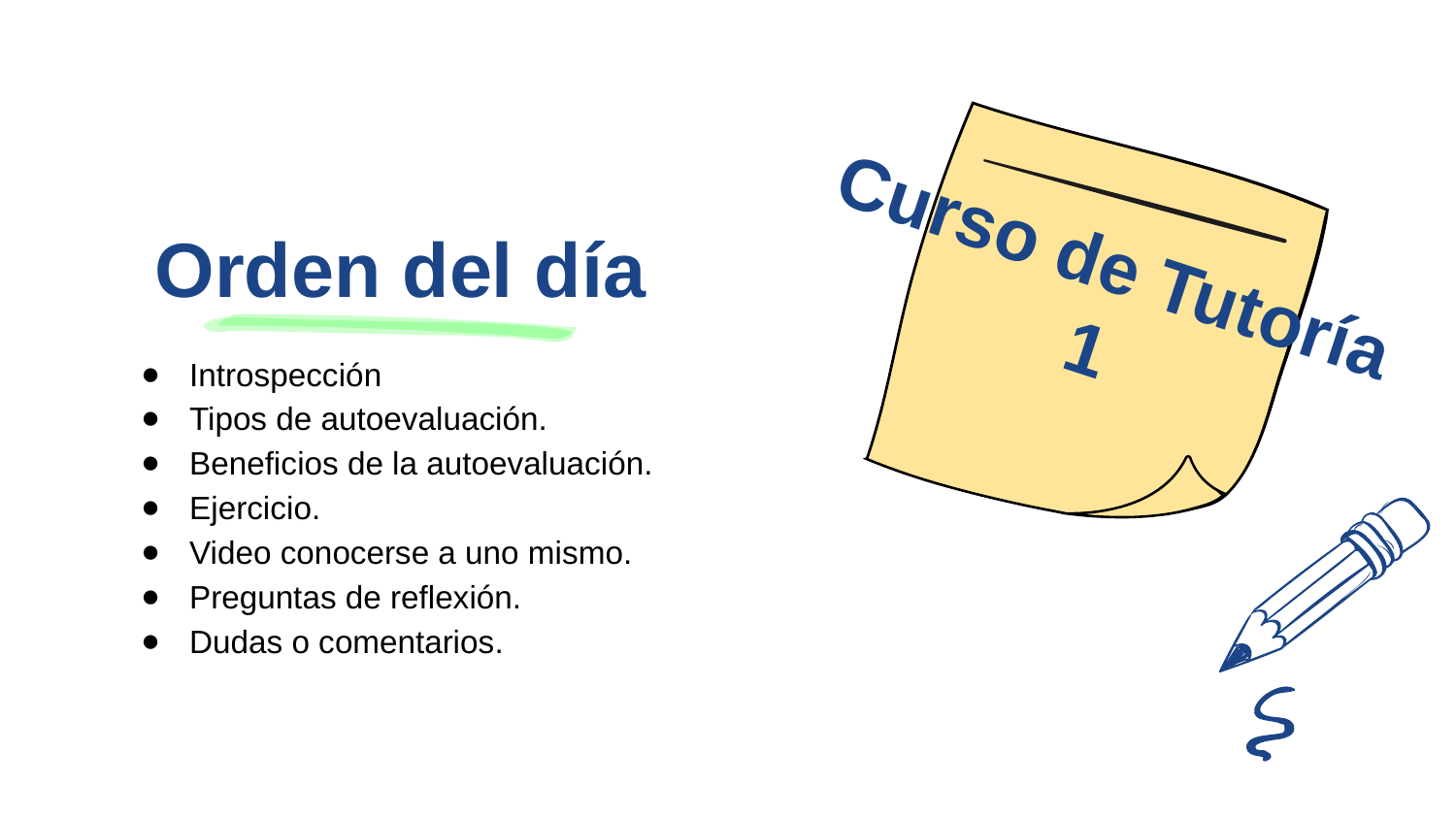

Orden del día
Curso de Tutoría 1

Introspección
Tipos de autoevaluación.
Beneficios de la autoevaluación.
Ejercicio.
Video conocerse a uno mismo.
Preguntas de reflexión.
Dudas o comentarios.